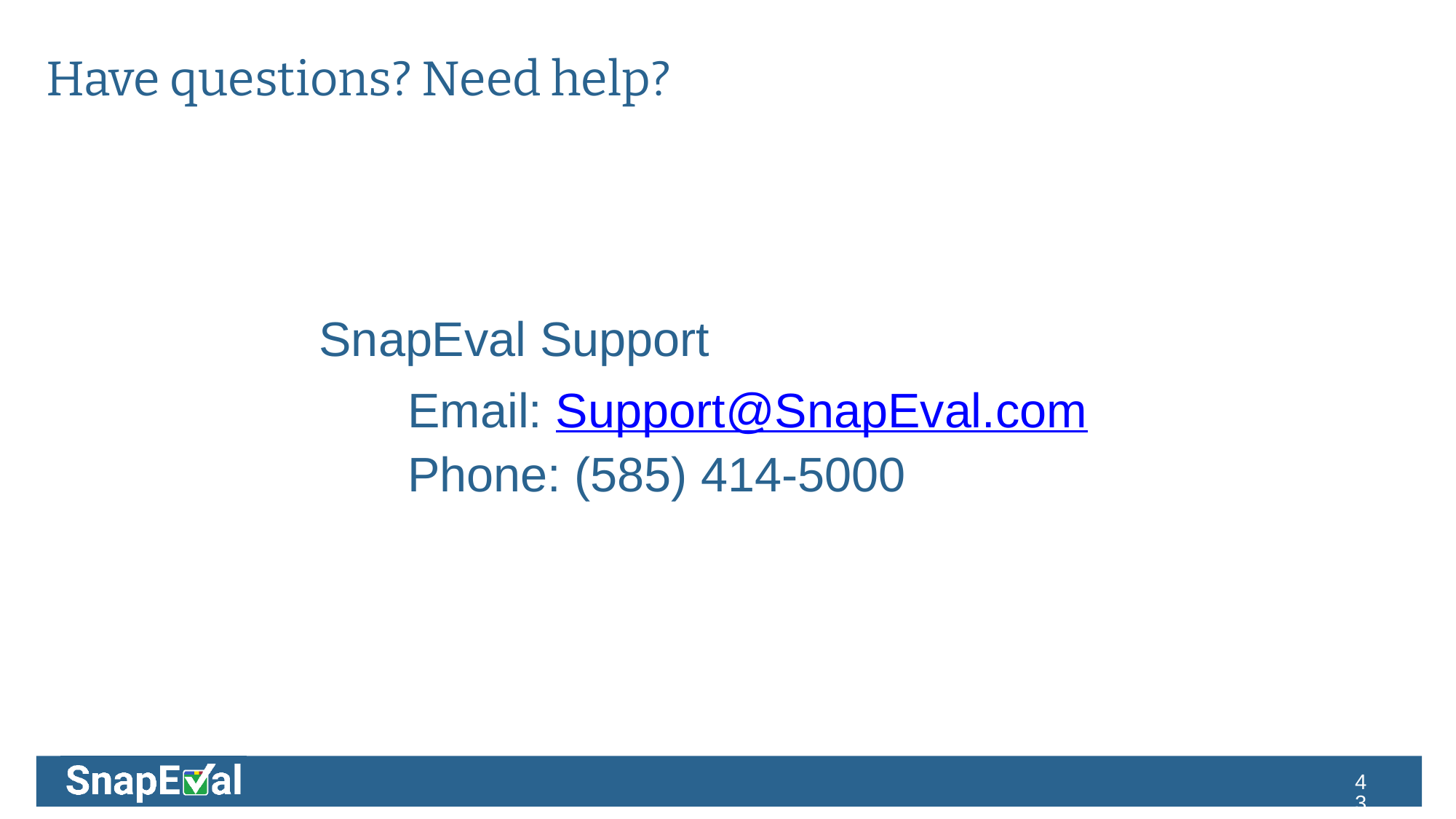

# Have questions? Need help?

SnapEval Support
  Email: Support@SnapEval.com
  Phone: (585) 414-5000

43